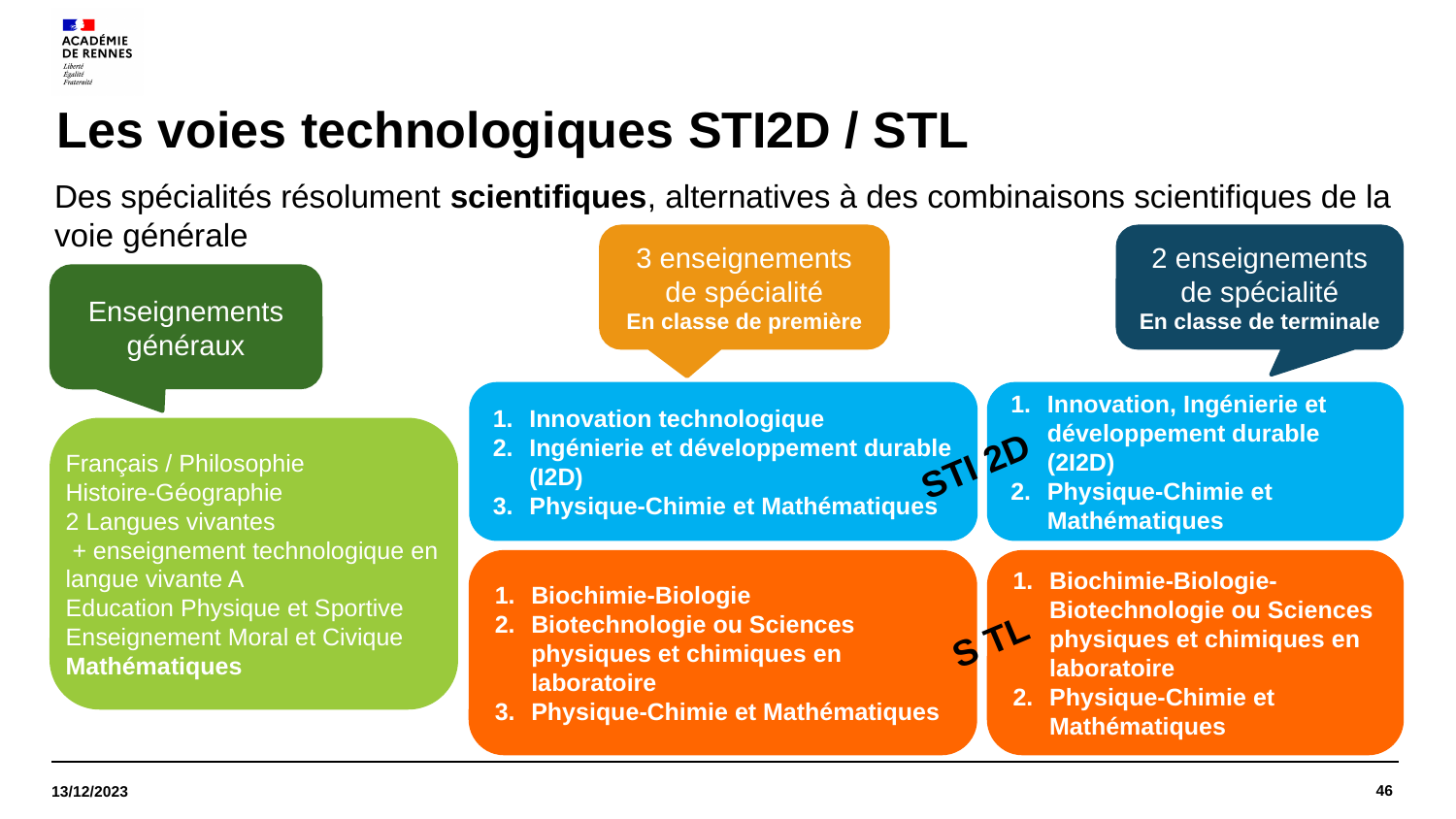

# Les voies technologiques STI2D / STL
Des spécialités résolument scientifiques, alternatives à des combinaisons scientifiques de la voie générale
3 enseignements de spécialité
En classe de première
2 enseignements de spécialité
En classe de terminale
Enseignements généraux
Innovation technologique
Ingénierie et développement durable (I2D)
Physique-Chimie et Mathématiques
Innovation, Ingénierie et développement durable (2I2D)
Physique-Chimie et Mathématiques
Français / Philosophie
Histoire-Géographie
2 Langues vivantes
 + enseignement technologique en langue vivante A
Education Physique et Sportive
Enseignement Moral et Civique
Mathématiques
STI 2D
Biochimie-Biologie
Biotechnologie ou Sciences physiques et chimiques en laboratoire
Physique-Chimie et Mathématiques
Biochimie-Biologie-Biotechnologie ou Sciences physiques et chimiques en laboratoire
Physique-Chimie et Mathématiques
S TL
46
13/12/2023